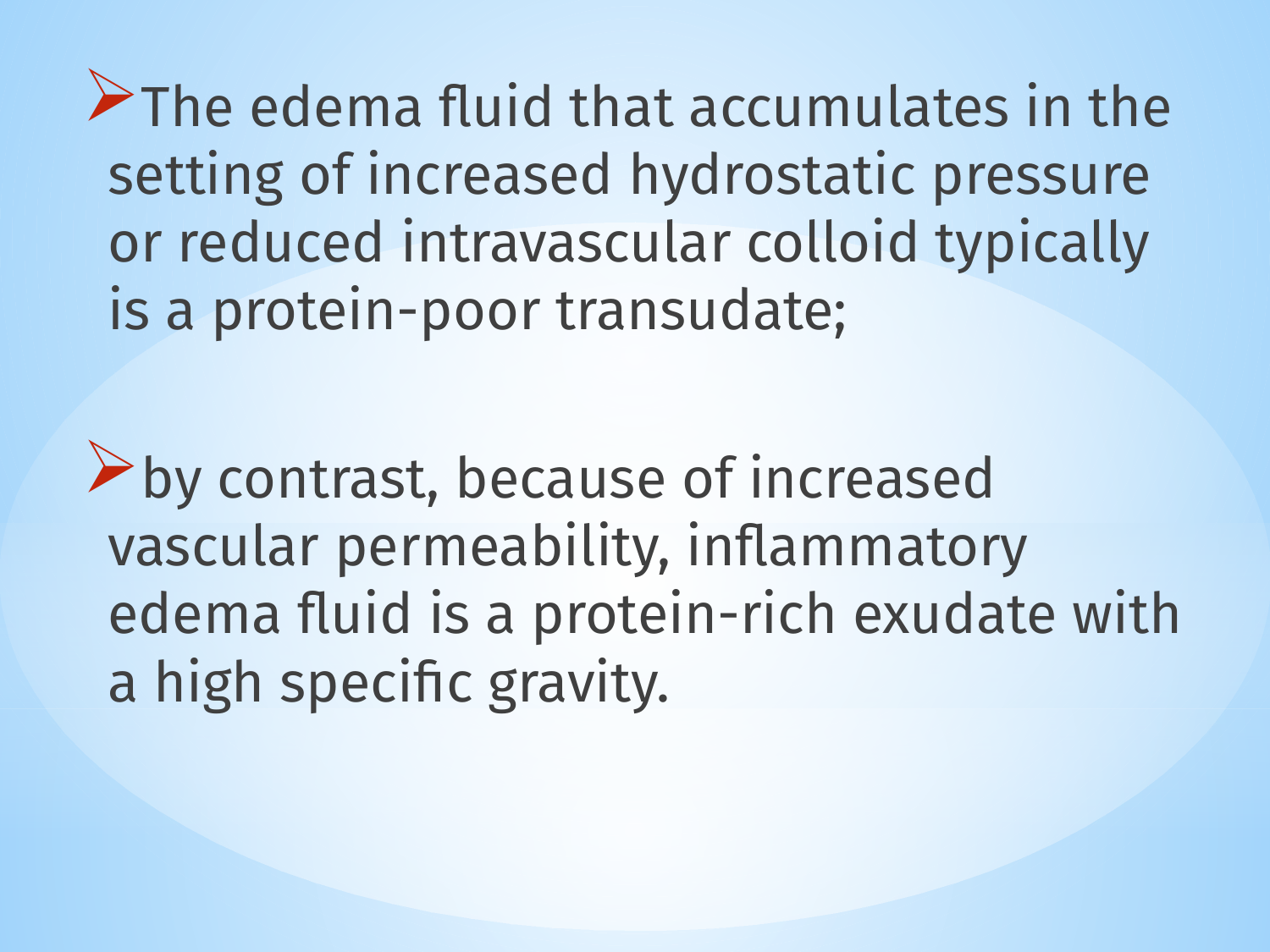

The edema fluid that accumulates in the setting of increased hydrostatic pressure or reduced intravascular colloid typically is a protein-poor transudate;

by contrast, because of increased vascular permeability, inflammatory edema fluid is a protein-rich exudate with a high specific gravity.